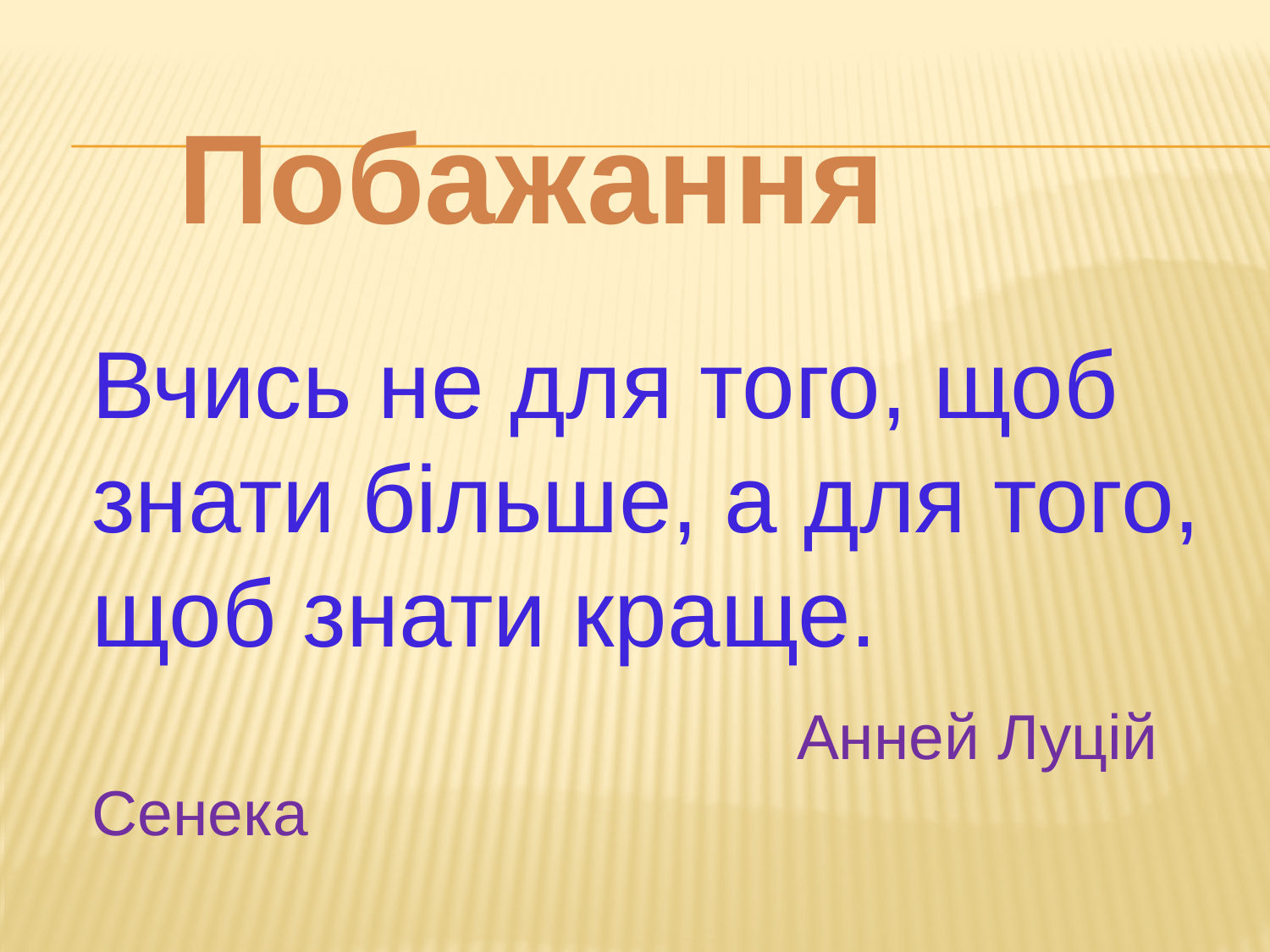

# Побажання
Вчись не для того, щоб знати більше, а для того, щоб знати краще.

                                                                                          Анней Луцій Сенека